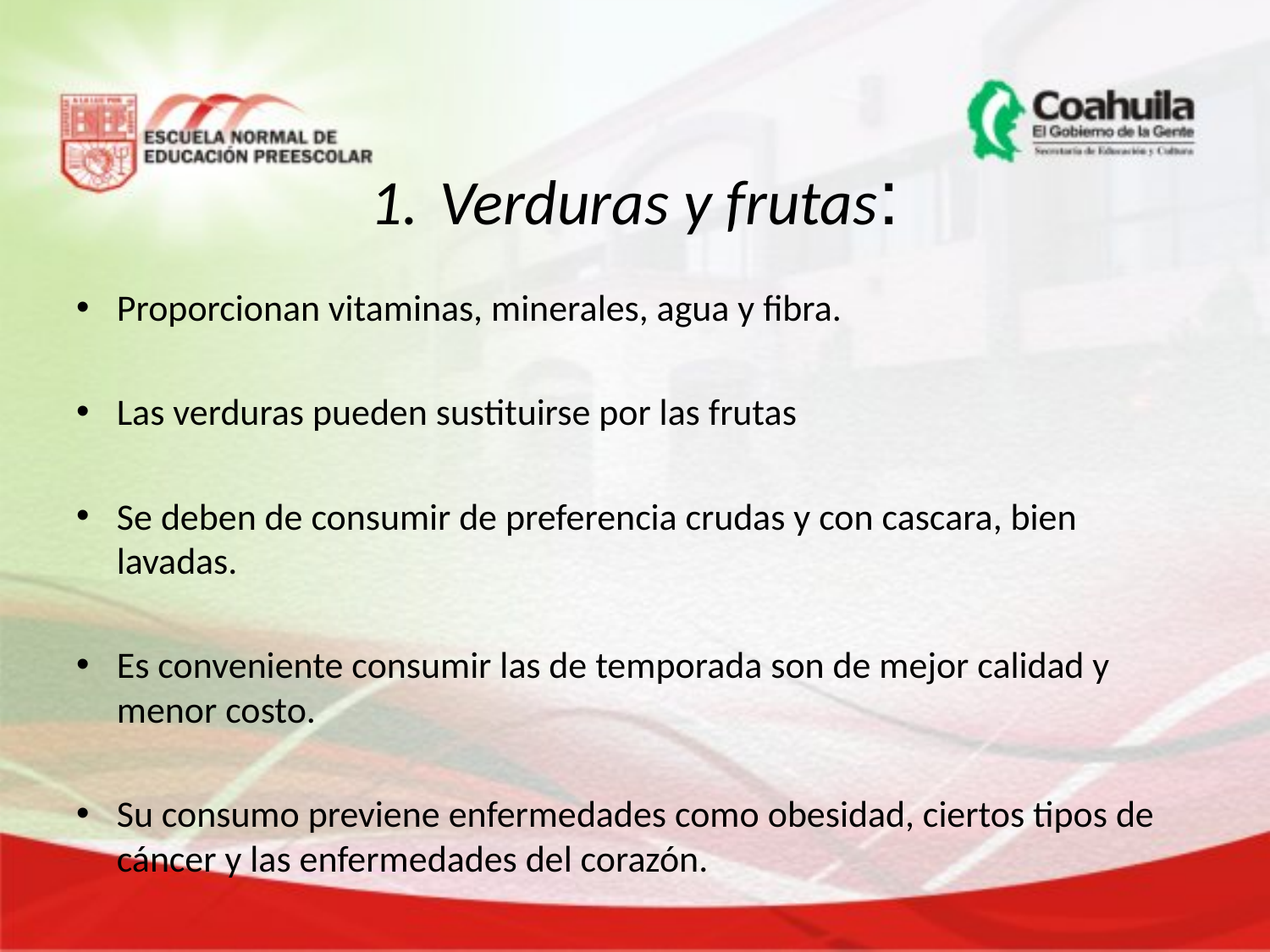

# 1. Verduras y frutas:
Proporcionan vitaminas, minerales, agua y fibra.

Las verduras pueden sustituirse por las frutas

Se deben de consumir de preferencia crudas y con cascara, bien lavadas.

Es conveniente consumir las de temporada son de mejor calidad y menor costo.

Su consumo previene enfermedades como obesidad, ciertos tipos de cáncer y las enfermedades del corazón.